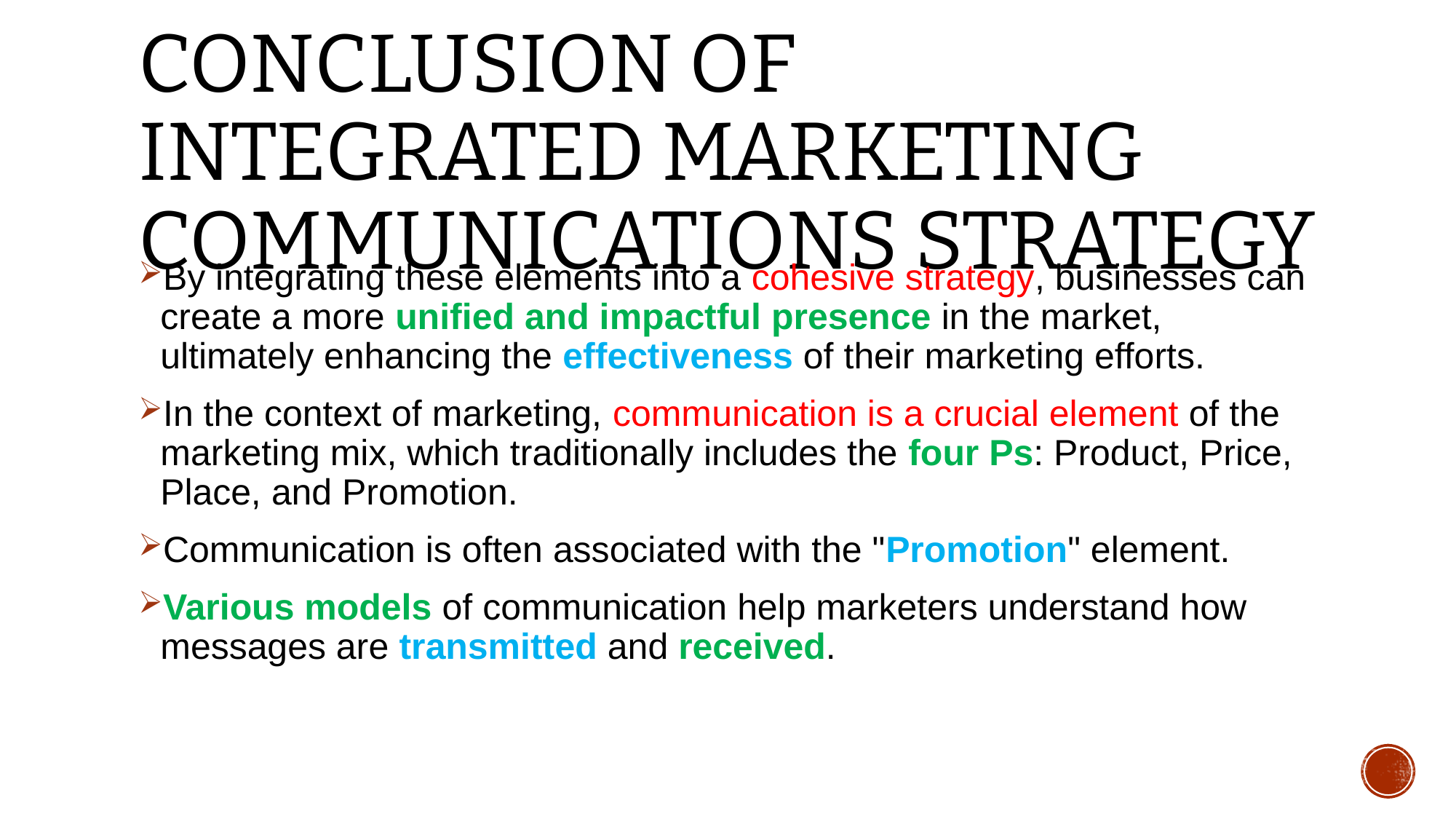

# Conclusion of Integrated marketing communications strategy
By integrating these elements into a cohesive strategy, businesses can create a more unified and impactful presence in the market, ultimately enhancing the effectiveness of their marketing efforts.
In the context of marketing, communication is a crucial element of the marketing mix, which traditionally includes the four Ps: Product, Price, Place, and Promotion.
Communication is often associated with the "Promotion" element.
Various models of communication help marketers understand how messages are transmitted and received.